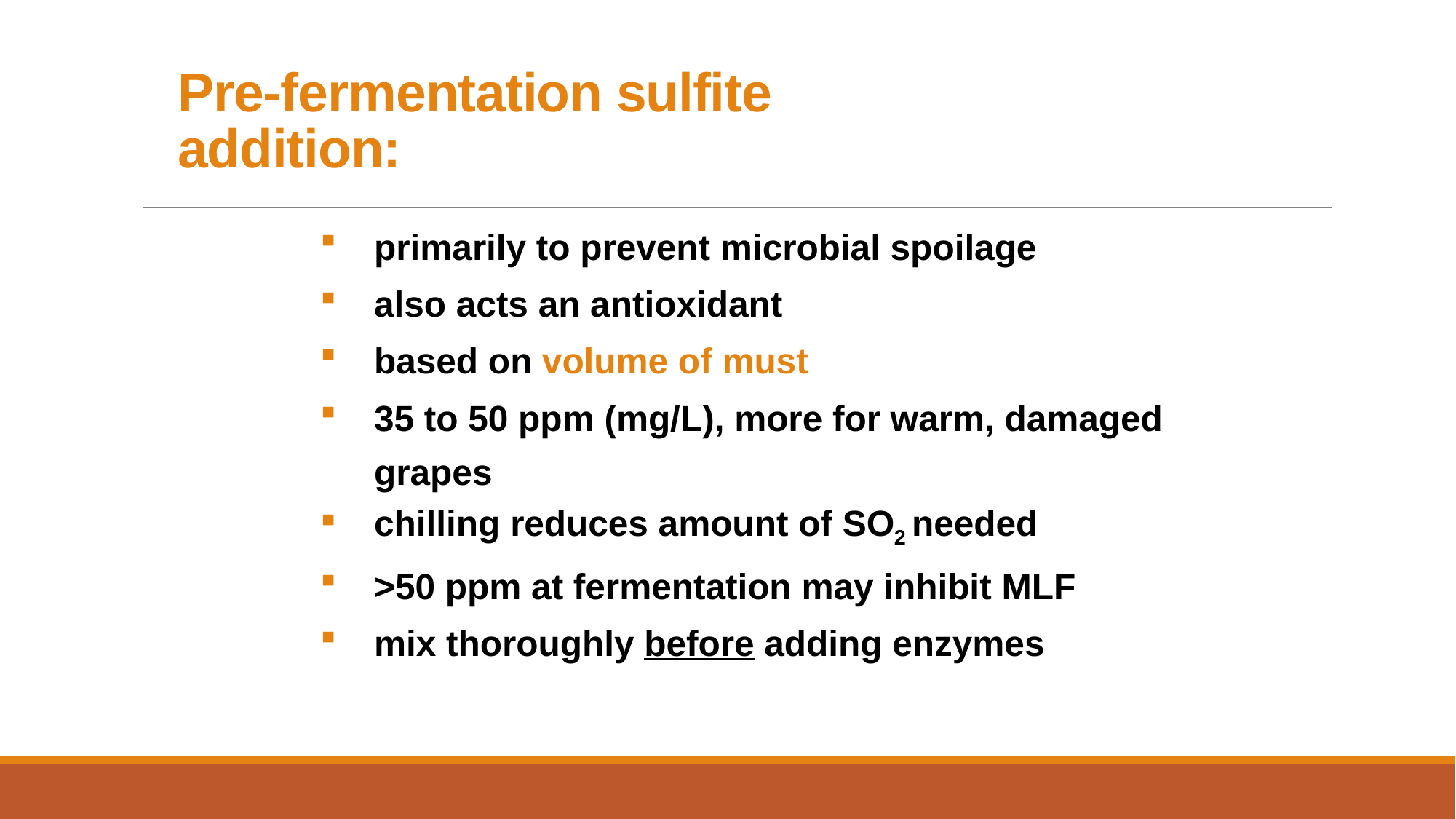

# Pre-fermentation sulfite addition:
primarily to prevent microbial spoilage
also acts an antioxidant
based on volume of must
35 to 50 ppm (mg/L), more for warm, damaged grapes
chilling reduces amount of SO2 needed
>50 ppm at fermentation may inhibit MLF
mix thoroughly before adding enzymes